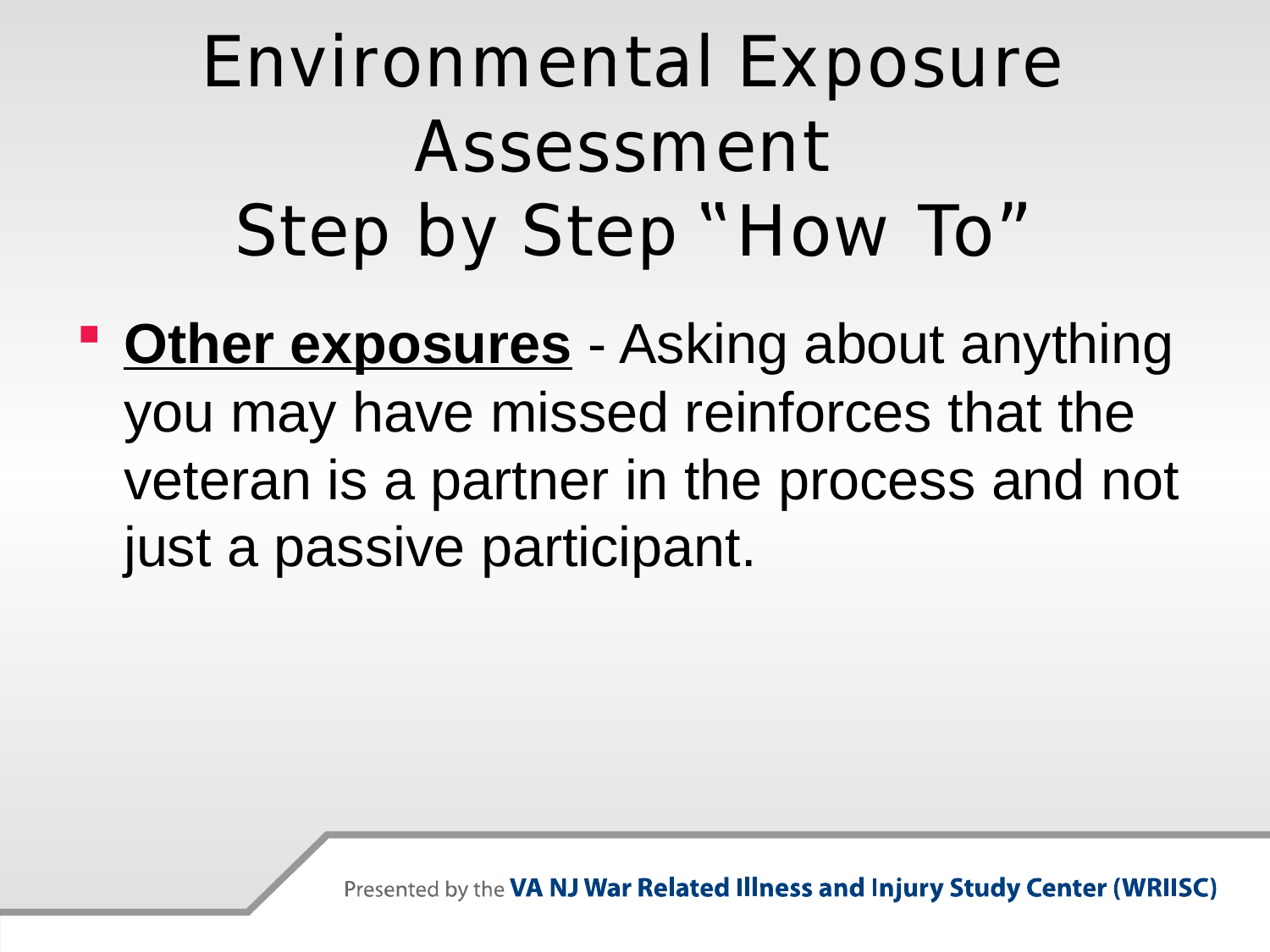

# Environmental Exposure Assessment Step by Step “How To”

Other exposures - Asking about anything you may have missed reinforces that the veteran is a partner in the process and not just a passive participant.